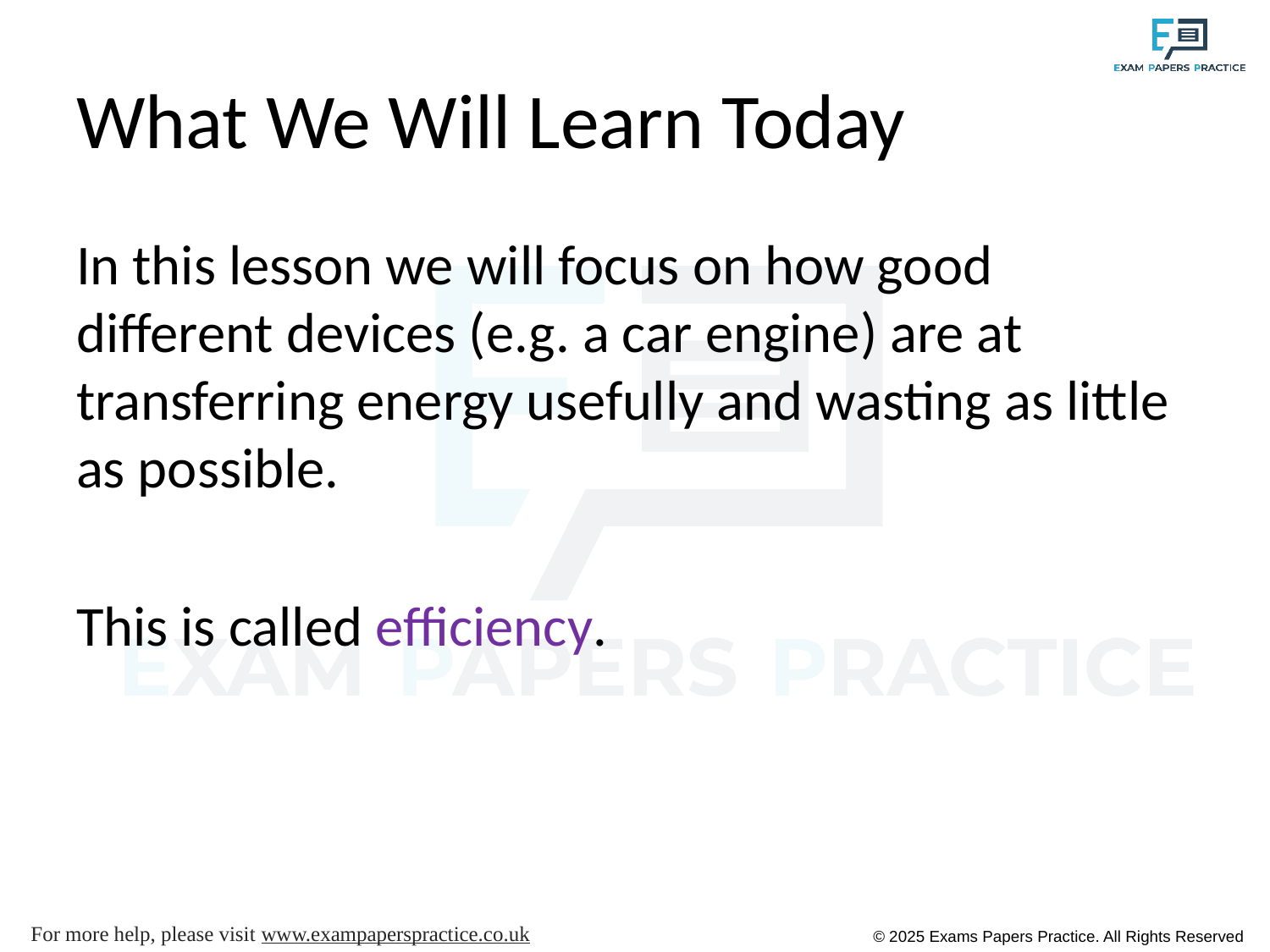

# What We Will Learn Today
In this lesson we will focus on how good different devices (e.g. a car engine) are at transferring energy usefully and wasting as little as possible.

This is called efficiency.